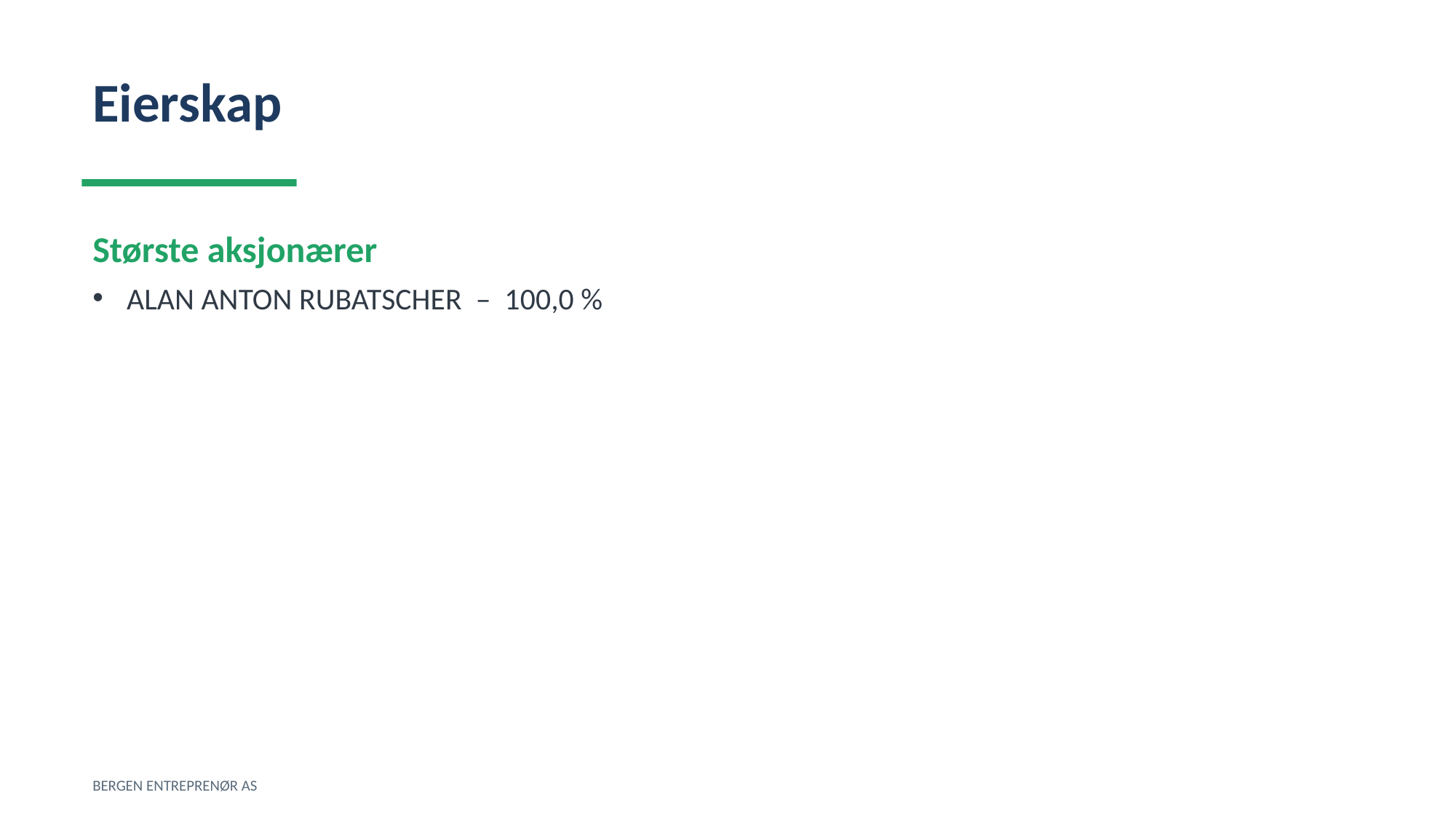

Eierskap

Største aksjonærer
ALAN ANTON RUBATSCHER  –  100,0 %
BERGEN ENTREPRENØR AS